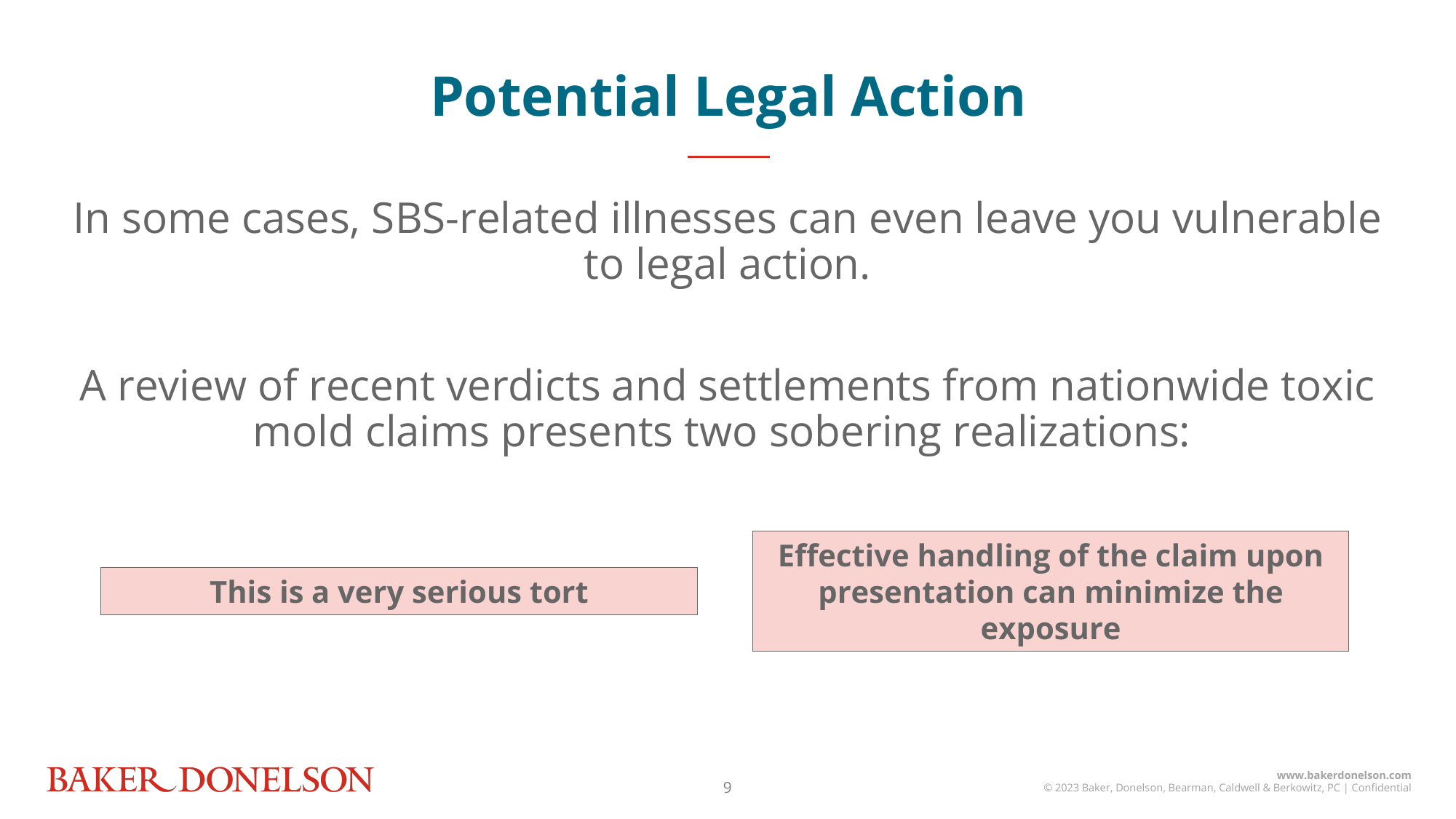

Potential Legal Action
In some cases, SBS-related illnesses can even leave you vulnerable to legal action.

A review of recent verdicts and settlements from nationwide toxic mold claims presents two sobering realizations:
This is a very serious tort
Effective handling of the claim upon presentation can minimize the exposure